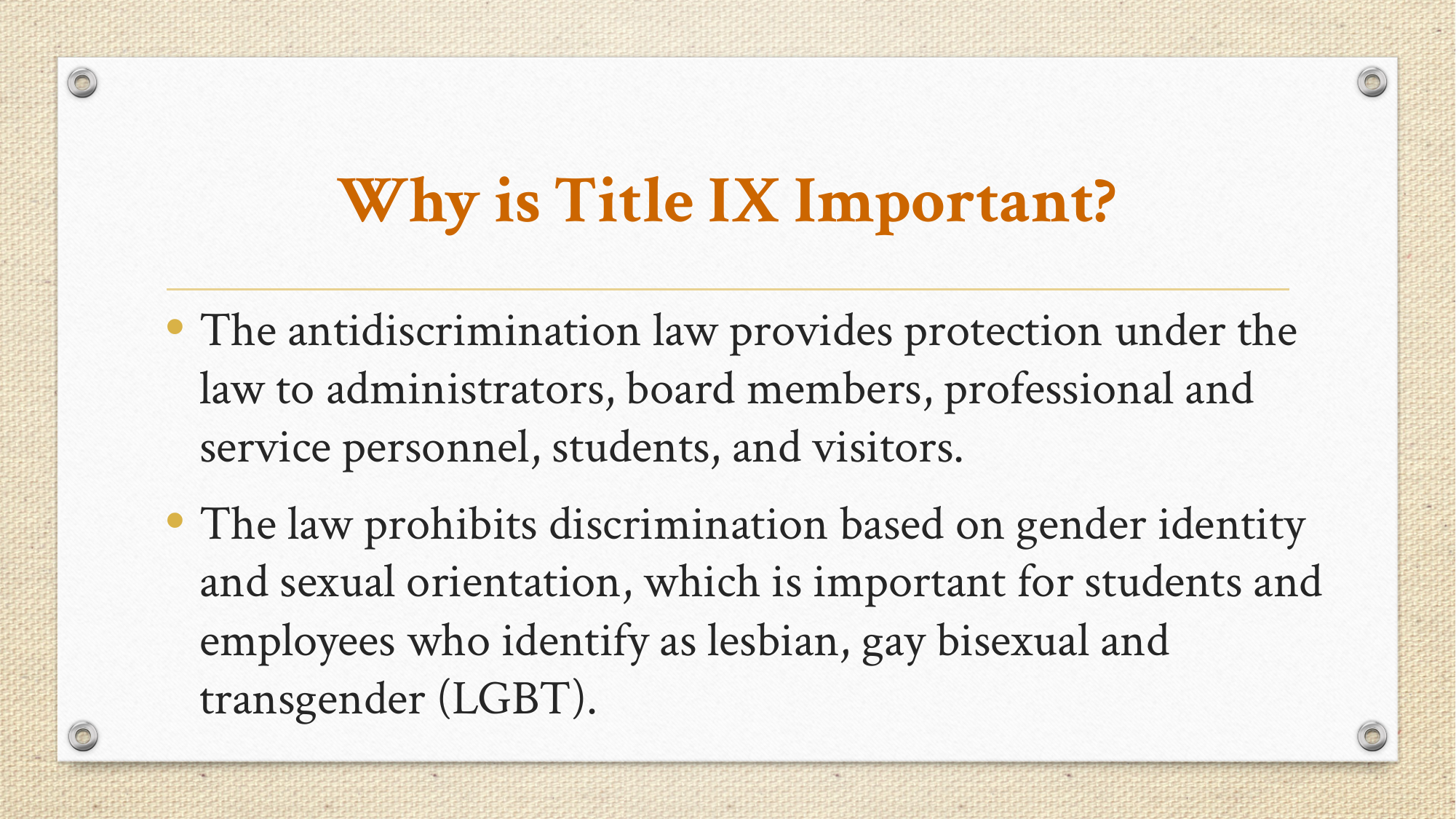

# Why is Title IX Important?
The antidiscrimination law provides protection under the law to administrators, board members, professional and service personnel, students, and visitors.
The law prohibits discrimination based on gender identity and sexual orientation, which is important for students and employees who identify as lesbian, gay bisexual and transgender (LGBT).